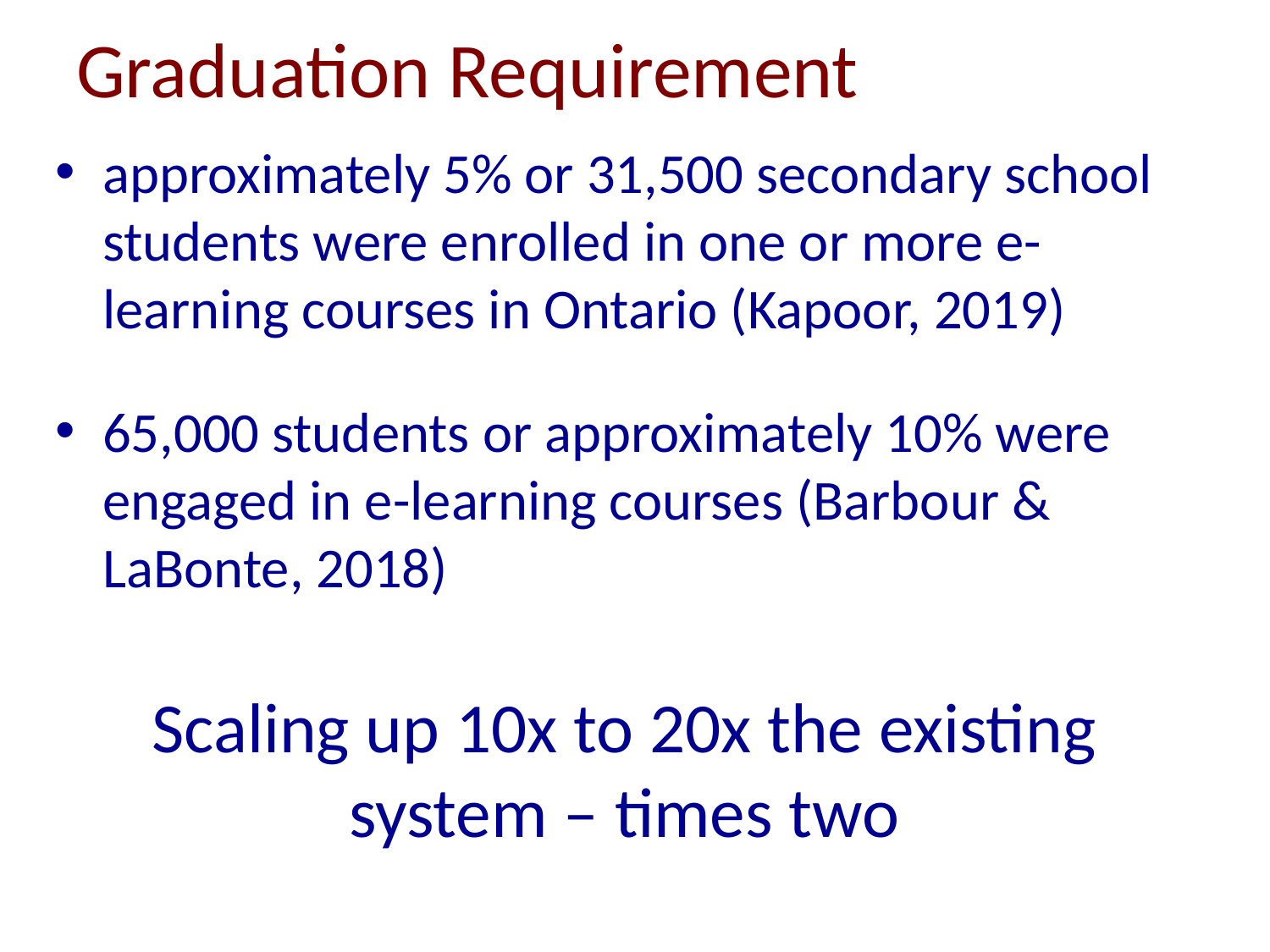

# Graduation Requirement
approximately 5% or 31,500 secondary school students were enrolled in one or more e-learning courses in Ontario (Kapoor, 2019)

65,000 students or approximately 10% were engaged in e-learning courses (Barbour & LaBonte, 2018)

Scaling up 10x to 20x the existing system – times two